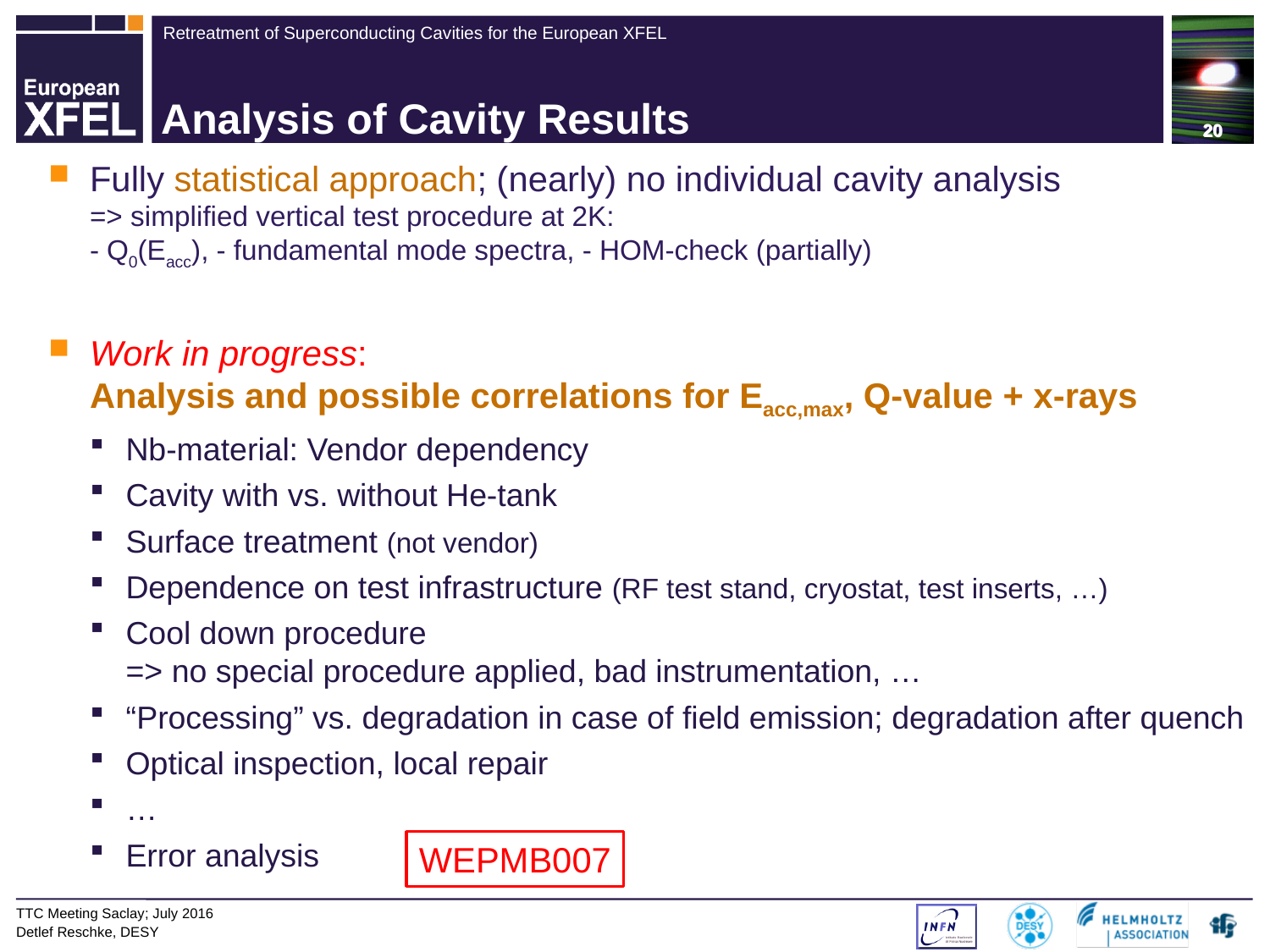

20
# Analysis of Cavity Results
Fully statistical approach; (nearly) no individual cavity analysis
=> simplified vertical test procedure at 2K:
- Q0(Eacc), - fundamental mode spectra, - HOM-check (partially)

Work in progress:
Analysis and possible correlations for Eacc,max, Q-value + x-rays
Nb-material: Vendor dependency
Cavity with vs. without He-tank
Surface treatment (not vendor)
Dependence on test infrastructure (RF test stand, cryostat, test inserts, …)
Cool down procedure
=> no special procedure applied, bad instrumentation, …
“Processing” vs. degradation in case of field emission; degradation after quench
Optical inspection, local repair
…
Error analysis
WEPMB007